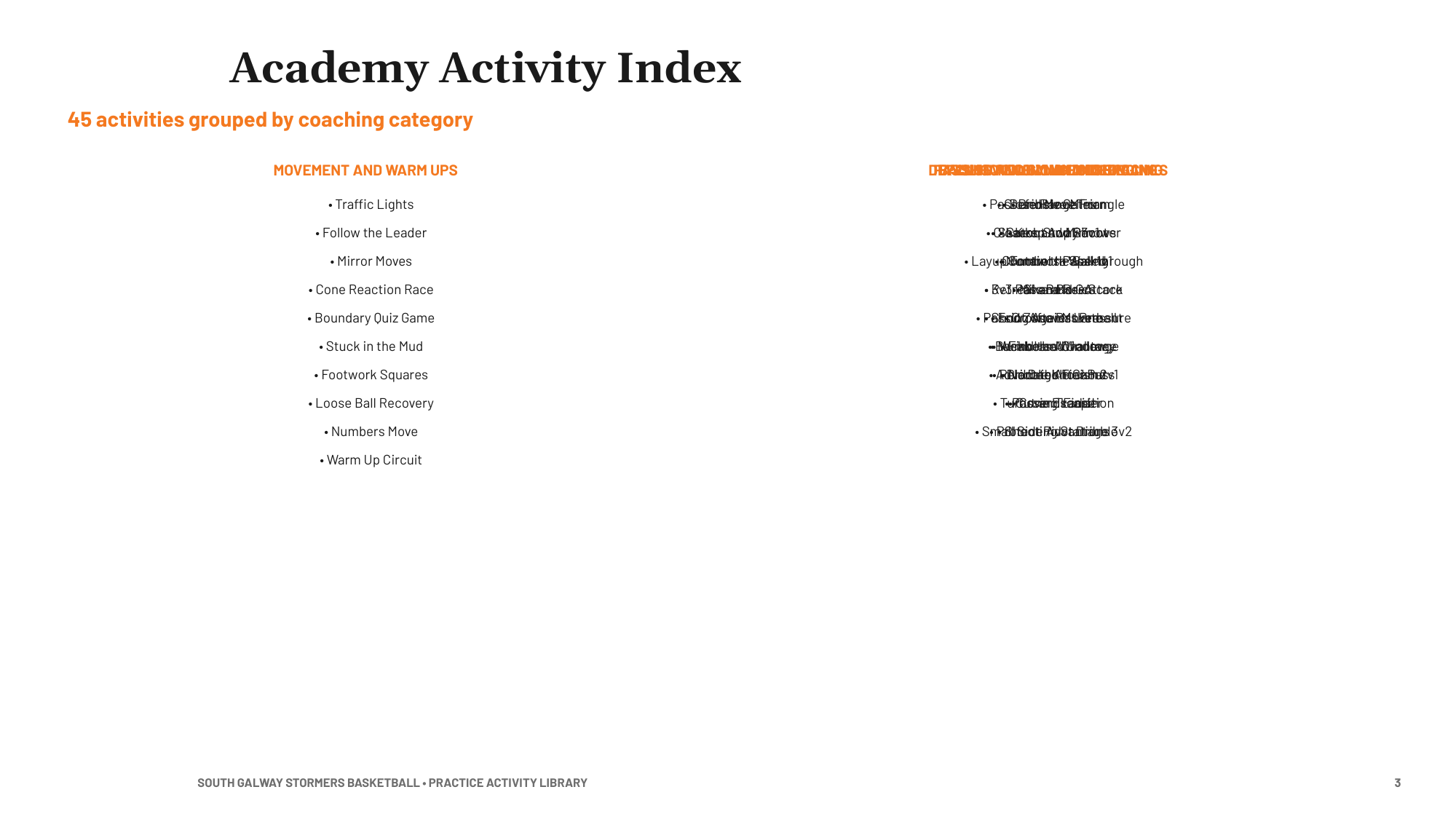

Academy Activity Index
45 activities grouped by coaching category
MOVEMENT AND WARM UPS
BALL HANDLING AND DRIBBLING
PASSING RECEIVING AND SPACING
SHOOTING AND FINISHING
DEFENCE AND SMALL SIDED GAMES
• Traffic Lights
• Dribble Gates
• Pass and Move Triangle
• Close Range Form
• Defensive Mirror
• Follow the Leader
• Sharks and Minnows
• Keep Away 3v1
• Catch Stop Shoot
• Closeout and Recover
• Mirror Moves
• Control to Speed
• Numbers Passing
• Layup Footwork Walkthrough
• Contain the Ball 1v1
• Cone Reaction Race
• Retreat and Re-Attack
• Give and Go
• Mikan Basics
• 3v3 Pass Before Score
• Boundary Quiz Game
• Crossover Lane
• Passing Against Pressure
• Shoot After Movement
• End Zone Basketball
• Stuck in the Mud
• Weak Hand Journey
• Find the Window
• Backboard Challenge
• Numbers Advantage
• Footwork Squares
• Dribble Knockout
• Relocate After Pass
• Advantage Finish 2v1
• No Dribble Game
• Loose Ball Recovery
• Cone Escape
• Passing Ladder
• Cut and Finish
• Turnover Transition
• Numbers Move
• Protect Pivot Dribble
• Small Side Advantage 3v2
• Shooting Stations
• Warm Up Circuit
SOUTH GALWAY STORMERS BASKETBALL • PRACTICE ACTIVITY LIBRARY
3